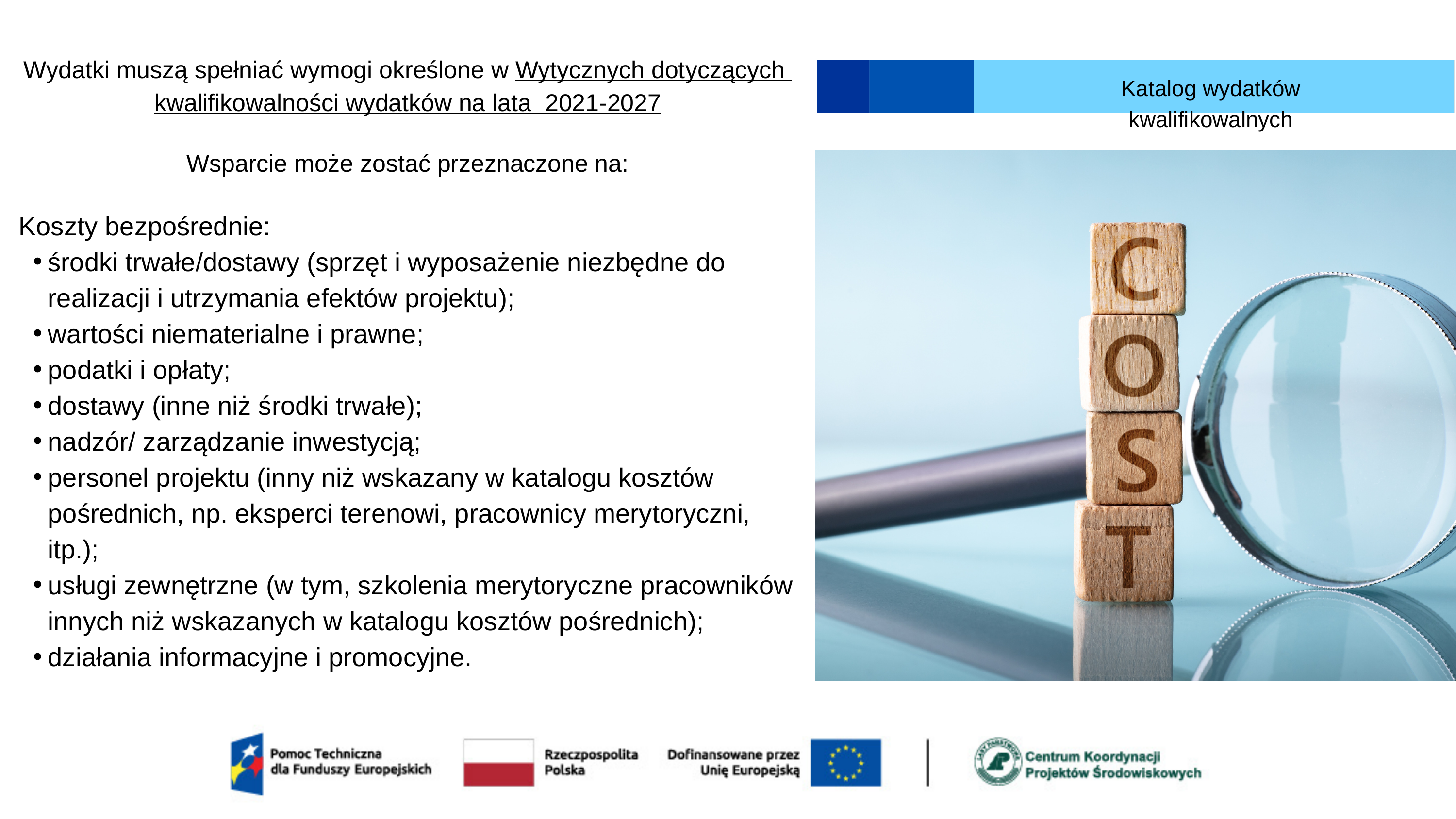

Wydatki muszą spełniać wymogi określone w Wytycznych dotyczących kwalifikowalności wydatków na lata  2021-2027

Wsparcie może zostać przeznaczone na:

Koszty bezpośrednie:
środki trwałe/dostawy (sprzęt i wyposażenie niezbędne do realizacji i utrzymania efektów projektu);
wartości niematerialne i prawne;
podatki i opłaty;
dostawy (inne niż środki trwałe);
nadzór/ zarządzanie inwestycją;
personel projektu (inny niż wskazany w katalogu kosztów pośrednich, np. eksperci terenowi, pracownicy merytoryczni, itp.);
usługi zewnętrzne (w tym, szkolenia merytoryczne pracowników innych niż wskazanych w katalogu kosztów pośrednich);
działania informacyjne i promocyjne.

Katalog wydatków kwalifikowalnych